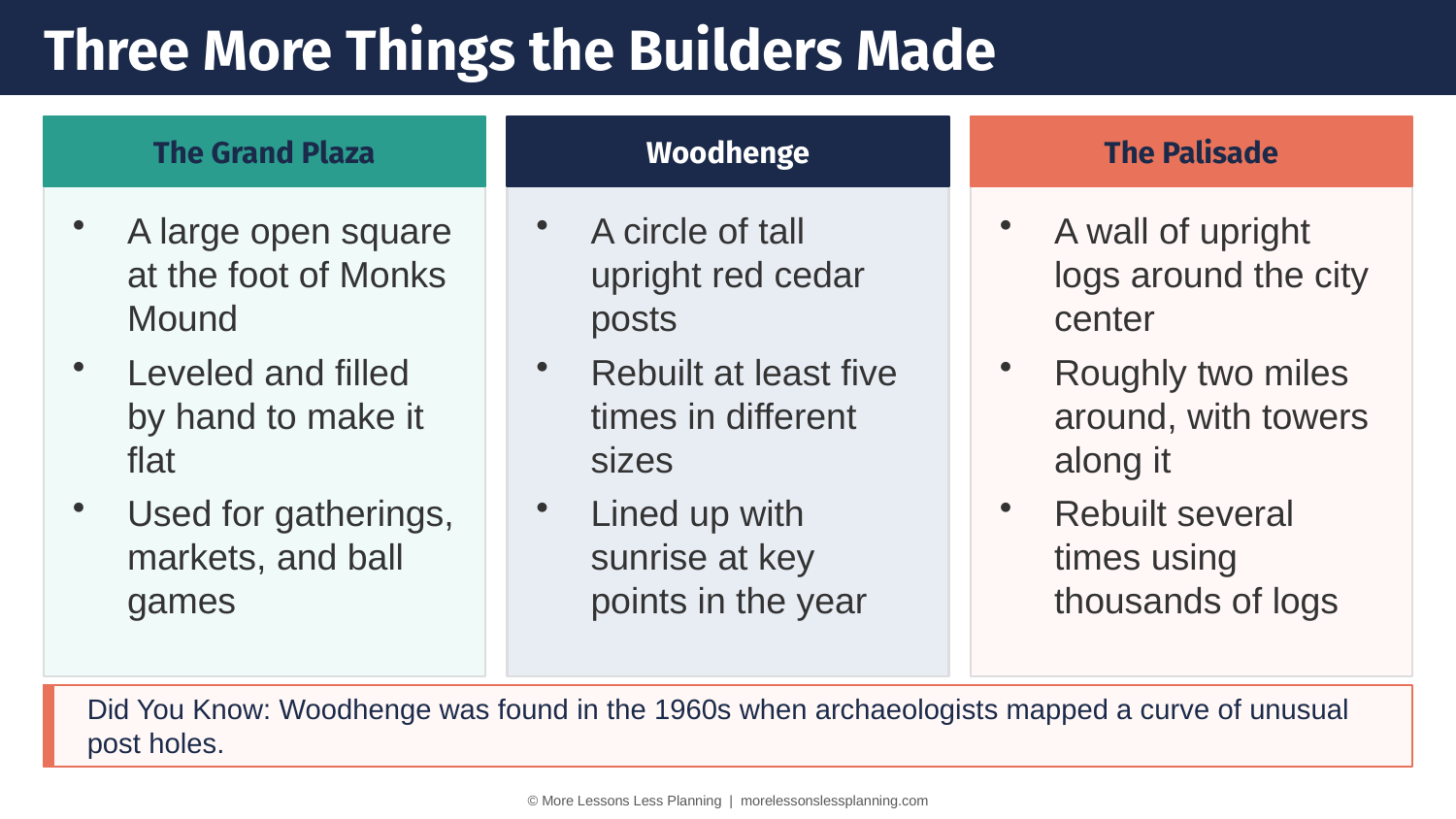

Three More Things the Builders Made

The Grand Plaza

Woodhenge

The Palisade
A large open square at the foot of Monks Mound
Leveled and filled by hand to make it flat
Used for gatherings, markets, and ball games
A circle of tall upright red cedar posts
Rebuilt at least five times in different sizes
Lined up with sunrise at key points in the year
A wall of upright logs around the city center
Roughly two miles around, with towers along it
Rebuilt several times using thousands of logs

Did You Know: Woodhenge was found in the 1960s when archaeologists mapped a curve of unusual post holes.
© More Lessons Less Planning  |  morelessonslessplanning.com